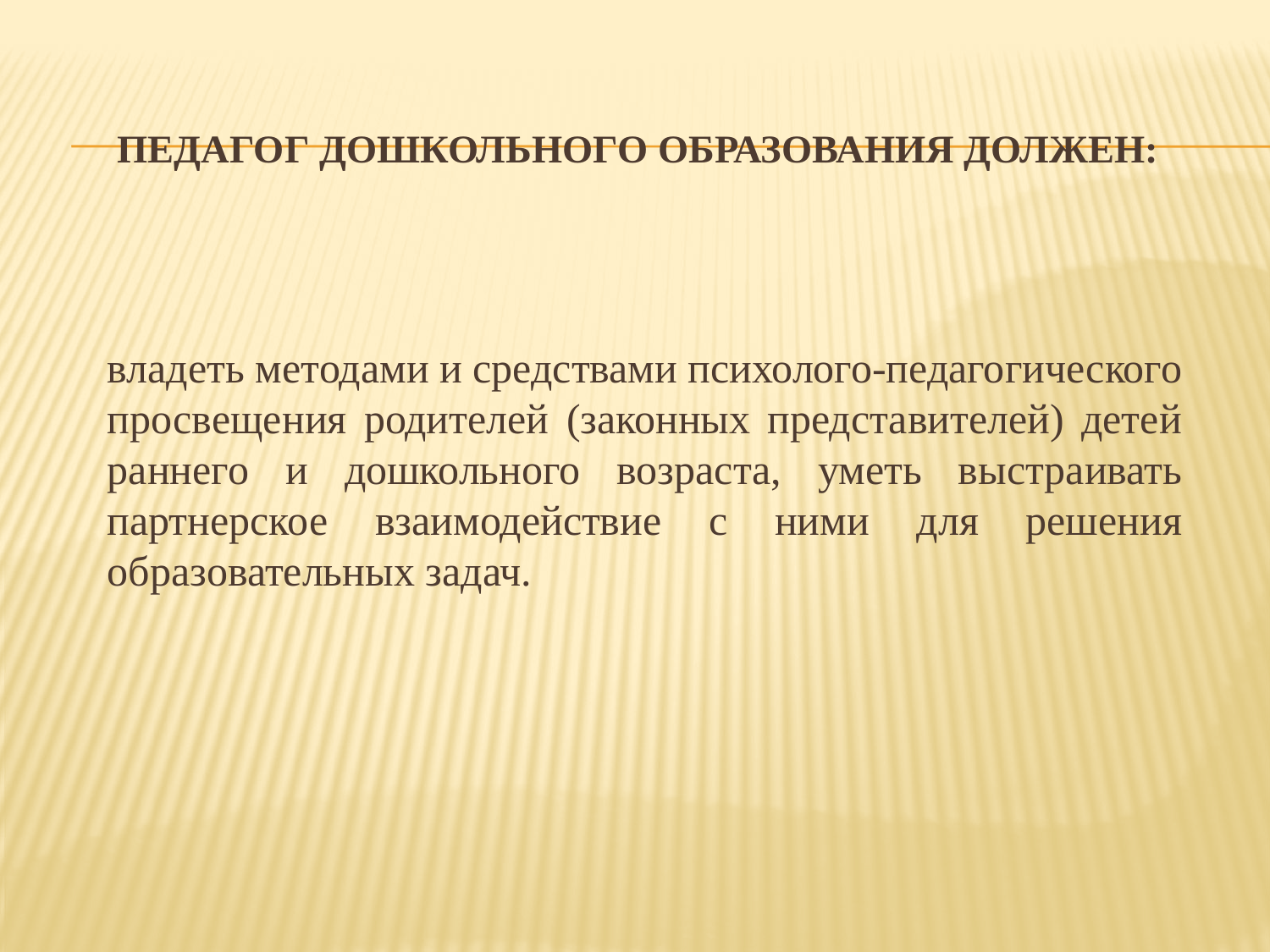

# Педагог дошкольного образования должен:

владеть методами и средствами психолого-педагогического просвещения родителей (законных представителей) детей раннего и дошкольного возраста, уметь выстраивать партнерское взаимодействие с ними для решения образовательных задач.